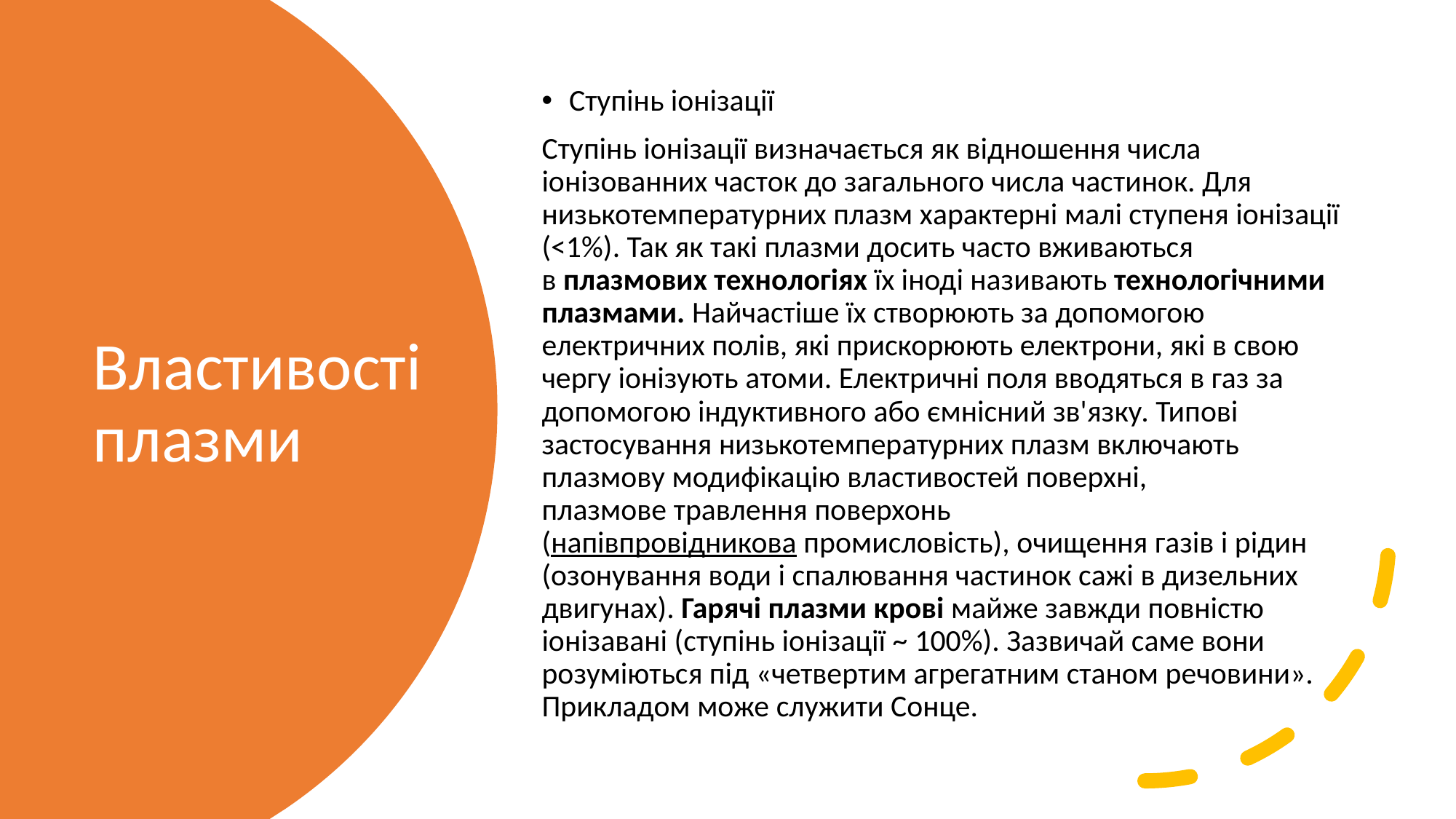

Ступінь іонізації
Ступінь іонізації визначається як відношення числа іонізованних часток до загального числа частинок. Для низькотемпературних плазм характерні малі ступеня іонізації (<1%). Так як такі плазми досить часто вживаються в плазмових технологіях їх іноді називають технологічними плазмами. Найчастіше їх створюють за допомогою електричних полів, які прискорюють електрони, які в свою чергу іонізують атоми. Електричні поля вводяться в газ за допомогою індуктивного або ємнісний зв'язку. Типові застосування низькотемпературних плазм включають плазмову модифікацію властивостей поверхні, плазмове травлення поверхонь (напівпровідникова промисловість), очищення газів і рідин (озонування води і спалювання частинок сажі в дизельних двигунах). Гарячі плазми крові майже завжди повністю іонізавані (ступінь іонізації ~ 100%). Зазвичай саме вони розуміються під «четвертим агрегатним станом речовини». Прикладом може служити Сонце.
# Властивості плазми